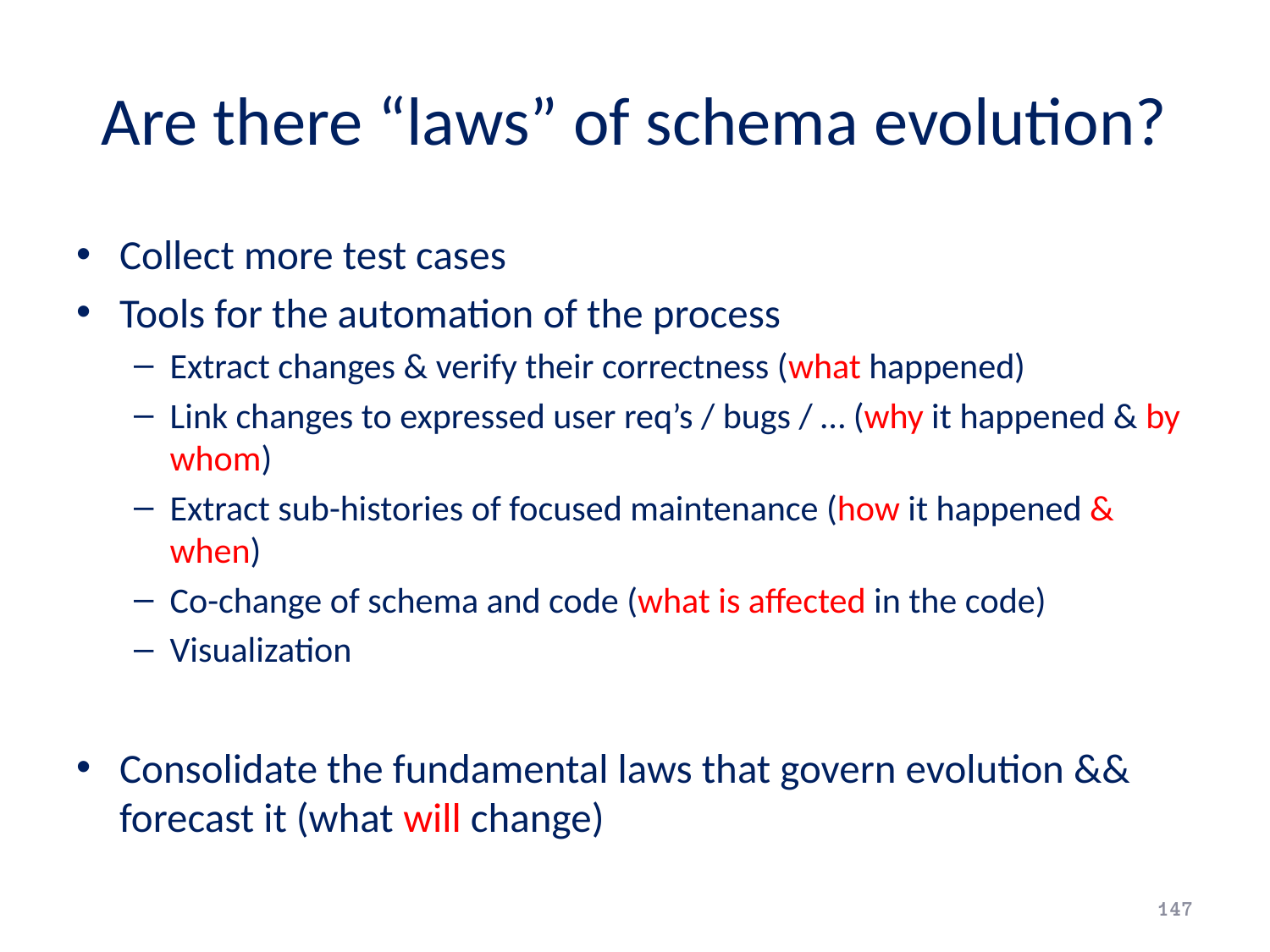

# Are there “laws” of schema evolution?
Collect more test cases
Tools for the automation of the process
Extract changes & verify their correctness (what happened)
Link changes to expressed user req’s / bugs / … (why it happened & by whom)
Extract sub-histories of focused maintenance (how it happened & when)
Co-change of schema and code (what is affected in the code)
Visualization

Consolidate the fundamental laws that govern evolution && forecast it (what will change)

147